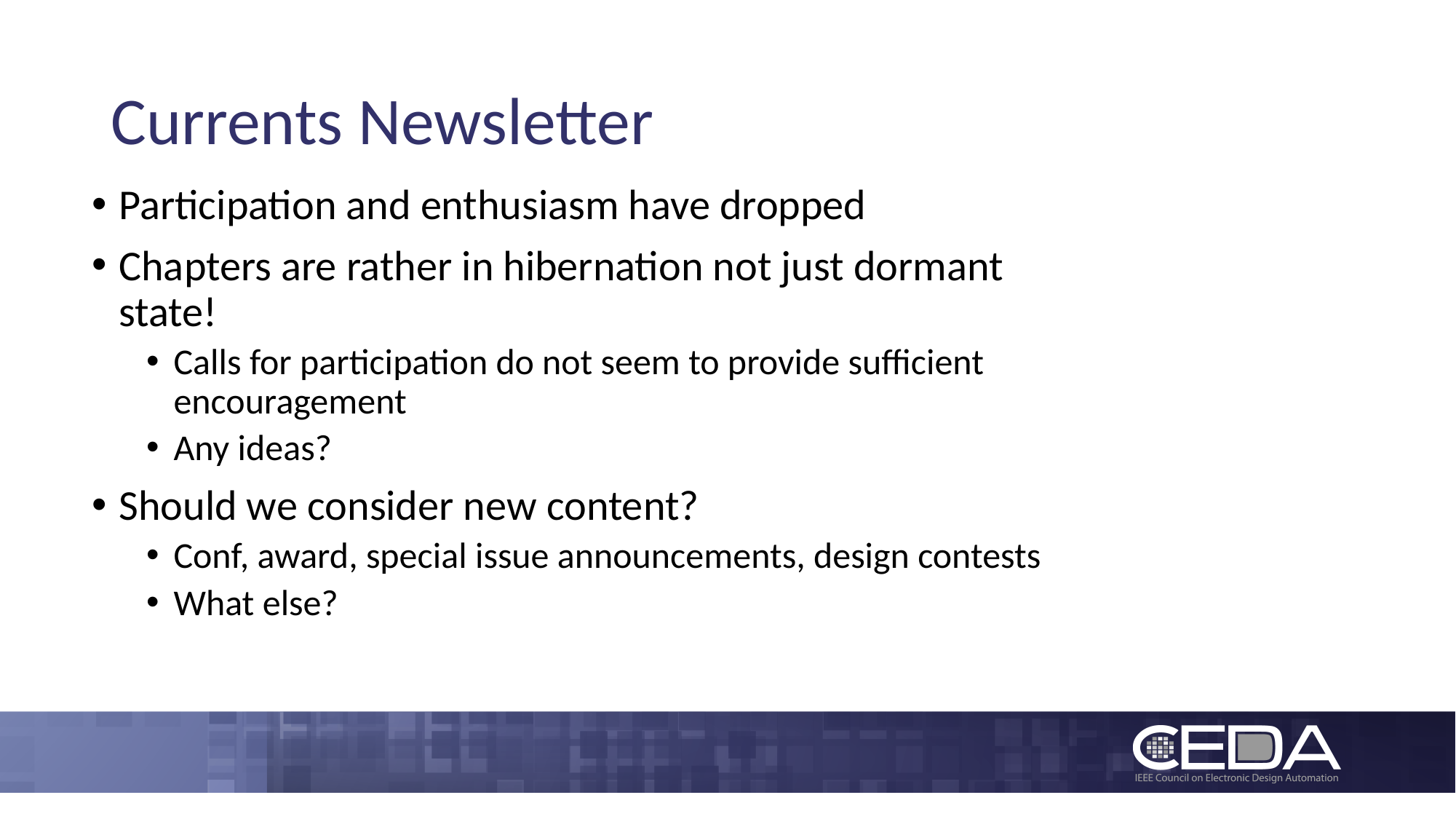

# Currents Newsletter
Participation and enthusiasm have dropped
Chapters are rather in hibernation not just dormant state!
Calls for participation do not seem to provide sufficient encouragement
Any ideas?
Should we consider new content?
Conf, award, special issue announcements, design contests
What else?